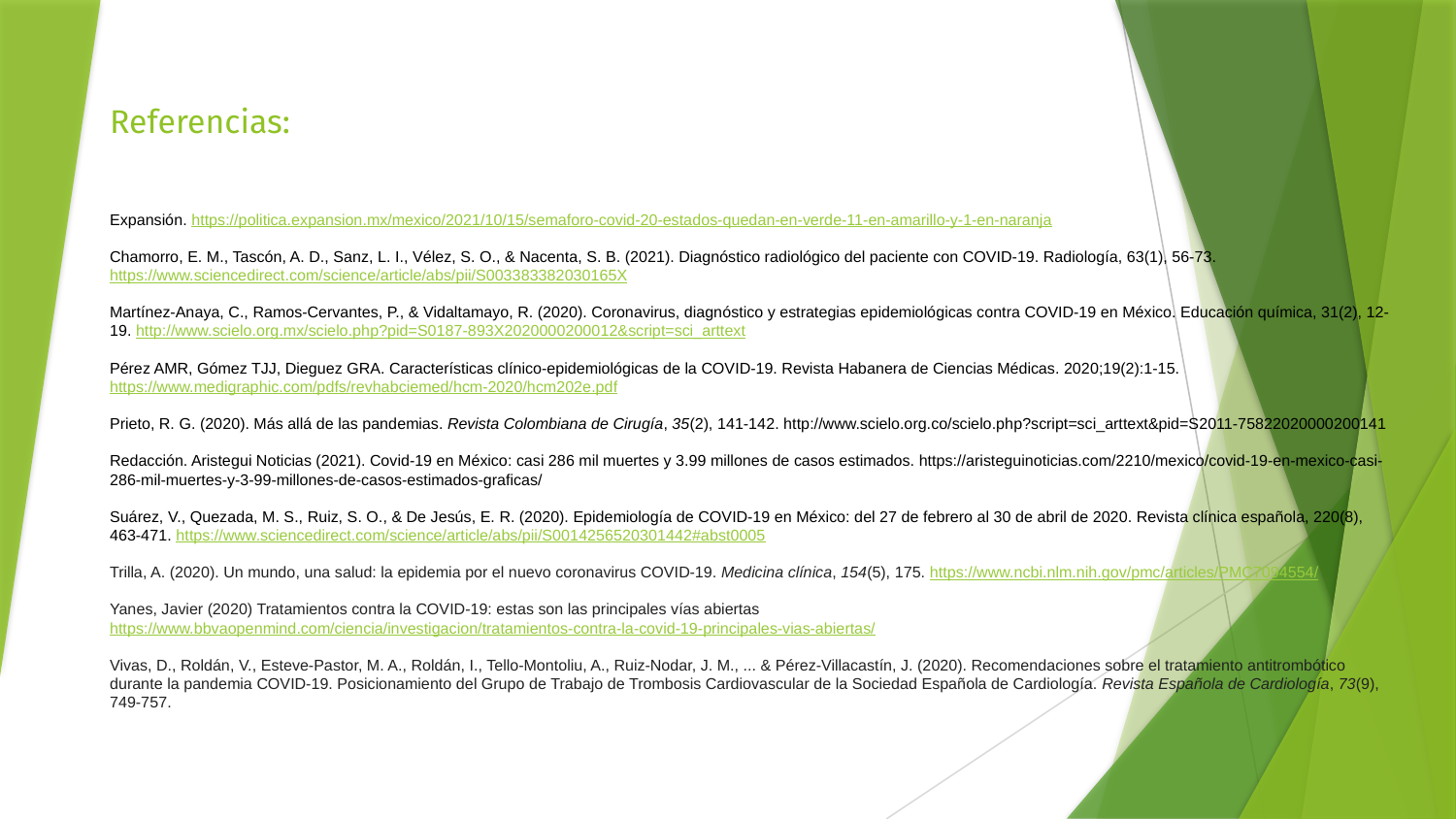

# Referencias:
Expansión. https://politica.expansion.mx/mexico/2021/10/15/semaforo-covid-20-estados-quedan-en-verde-11-en-amarillo-y-1-en-naranja

Chamorro, E. M., Tascón, A. D., Sanz, L. I., Vélez, S. O., & Nacenta, S. B. (2021). Diagnóstico radiológico del paciente con COVID-19. Radiología, 63(1), 56-73. https://www.sciencedirect.com/science/article/abs/pii/S003383382030165X

Martínez-Anaya, C., Ramos-Cervantes, P., & Vidaltamayo, R. (2020). Coronavirus, diagnóstico y estrategias epidemiológicas contra COVID-19 en México. Educación química, 31(2), 12-19. http://www.scielo.org.mx/scielo.php?pid=S0187-893X2020000200012&script=sci_arttext

Pérez AMR, Gómez TJJ, Dieguez GRA. Características clínico-epidemiológicas de la COVID-19. Revista Habanera de Ciencias Médicas. 2020;19(2):1-15. https://www.medigraphic.com/pdfs/revhabciemed/hcm-2020/hcm202e.pdf

Prieto, R. G. (2020). Más allá de las pandemias. Revista Colombiana de Cirugía, 35(2), 141-142. http://www.scielo.org.co/scielo.php?script=sci_arttext&pid=S2011-75822020000200141

Redacción. Aristegui Noticias (2021). Covid-19 en México: casi 286 mil muertes y 3.99 millones de casos estimados. https://aristeguinoticias.com/2210/mexico/covid-19-en-mexico-casi-286-mil-muertes-y-3-99-millones-de-casos-estimados-graficas/

Suárez, V., Quezada, M. S., Ruiz, S. O., & De Jesús, E. R. (2020). Epidemiología de COVID-19 en México: del 27 de febrero al 30 de abril de 2020. Revista clínica española, 220(8), 463-471. https://www.sciencedirect.com/science/article/abs/pii/S0014256520301442#abst0005

Trilla, A. (2020). Un mundo, una salud: la epidemia por el nuevo coronavirus COVID-19. Medicina clínica, 154(5), 175. https://www.ncbi.nlm.nih.gov/pmc/articles/PMC7094554/

Yanes, Javier (2020) Tratamientos contra la COVID-19: estas son las principales vías abiertas  https://www.bbvaopenmind.com/ciencia/investigacion/tratamientos-contra-la-covid-19-principales-vias-abiertas/

Vivas, D., Roldán, V., Esteve-Pastor, M. A., Roldán, I., Tello-Montoliu, A., Ruiz-Nodar, J. M., ... & Pérez-Villacastín, J. (2020). Recomendaciones sobre el tratamiento antitrombótico durante la pandemia COVID-19. Posicionamiento del Grupo de Trabajo de Trombosis Cardiovascular de la Sociedad Española de Cardiología. Revista Española de Cardiología, 73(9), 749-757.